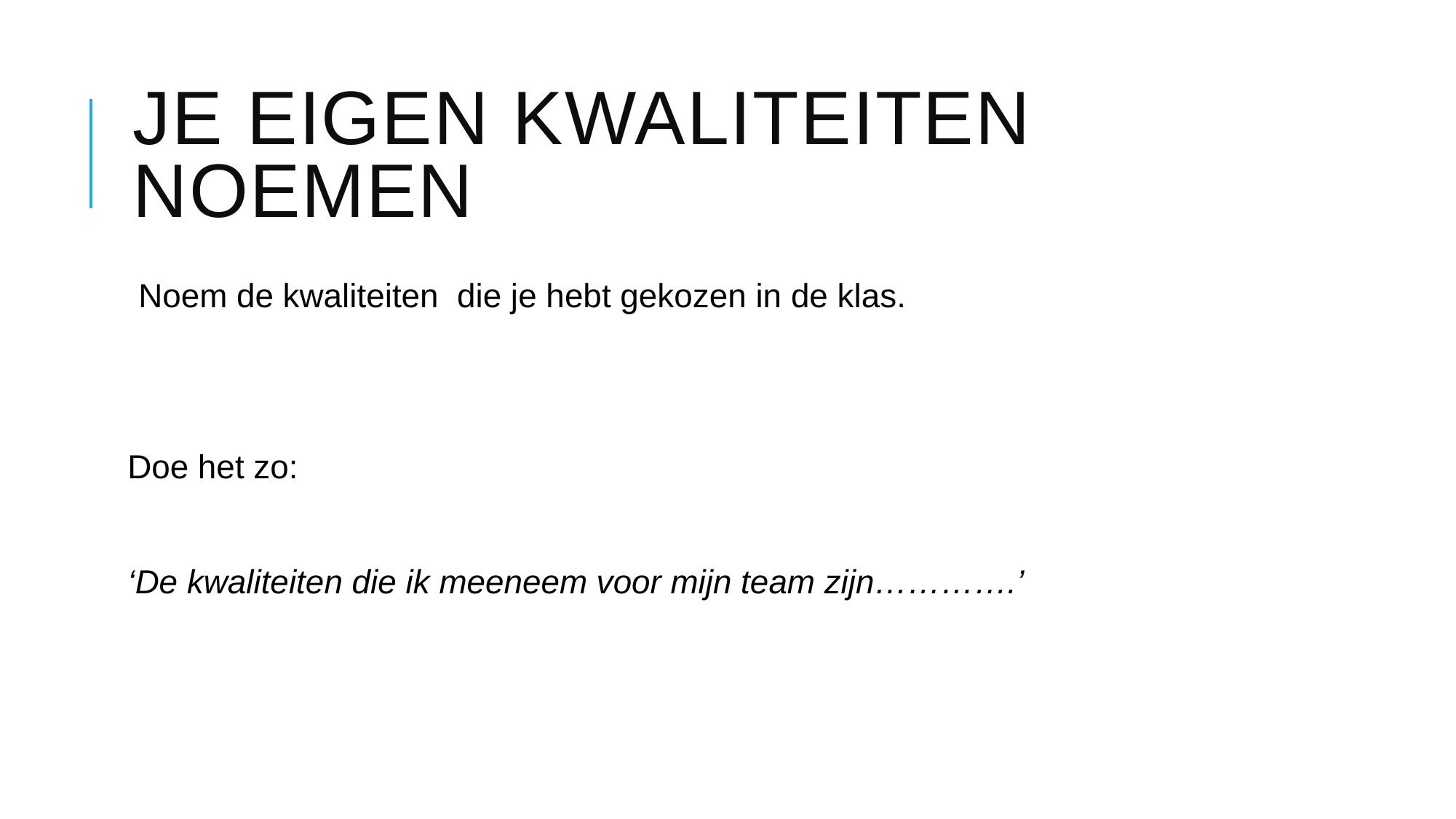

# Je eigen kwaliteiten noemen
Noem de kwaliteiten  die je hebt gekozen in de klas.

Doe het zo:

‘De kwaliteiten die ik meeneem voor mijn team zijn………….’